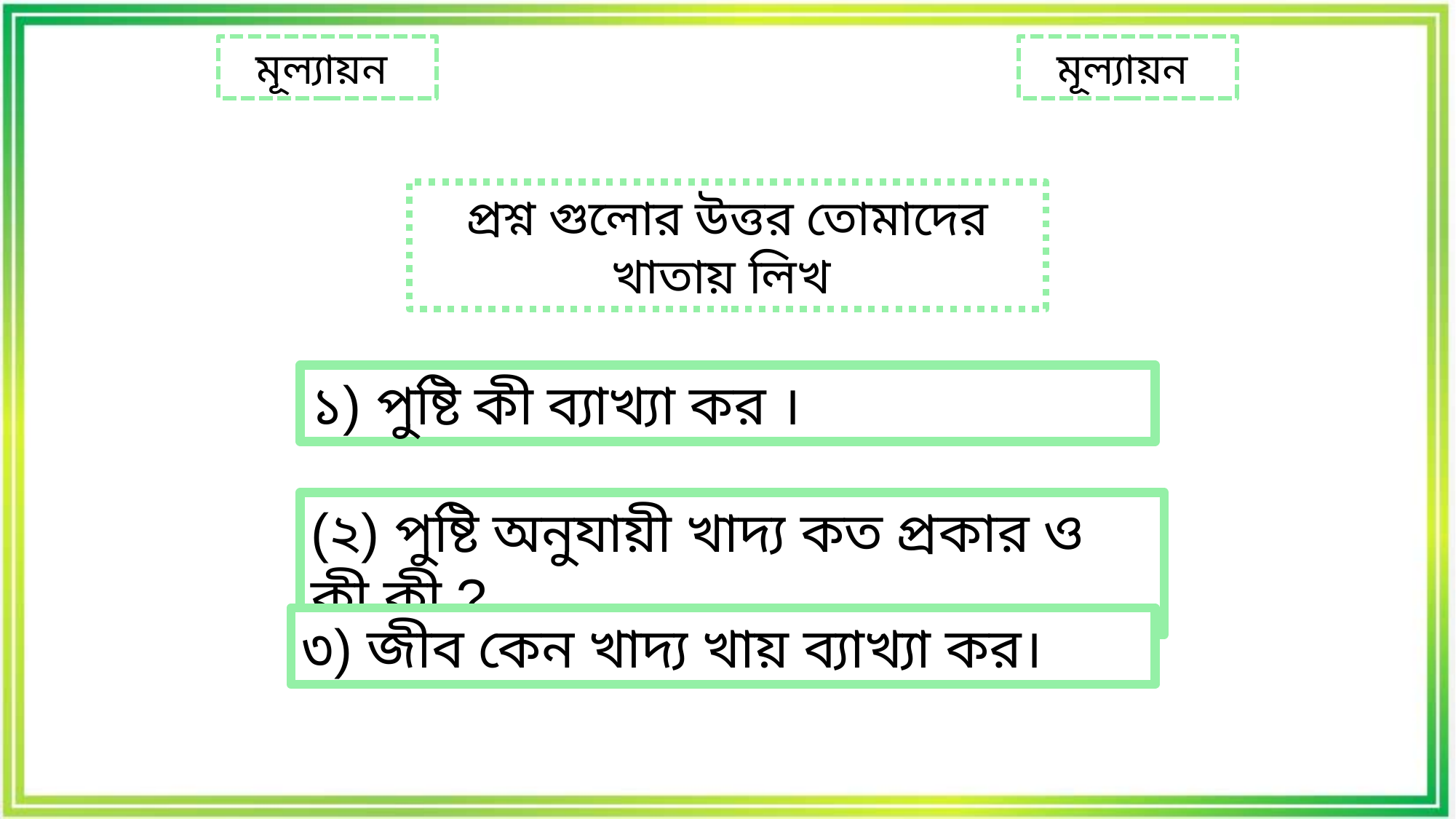

মূল্যায়ন
মূল্যায়ন
প্রশ্ন গুলোর উত্তর তোমাদের খাতায় লিখ
১) পুষ্টি কী ব্যাখ্যা কর ।
(২) পুষ্টি অনুযায়ী খাদ্য কত প্রকার ও কী কী ?
৩) জীব কেন খাদ্য খায় ব্যাখ্যা কর।